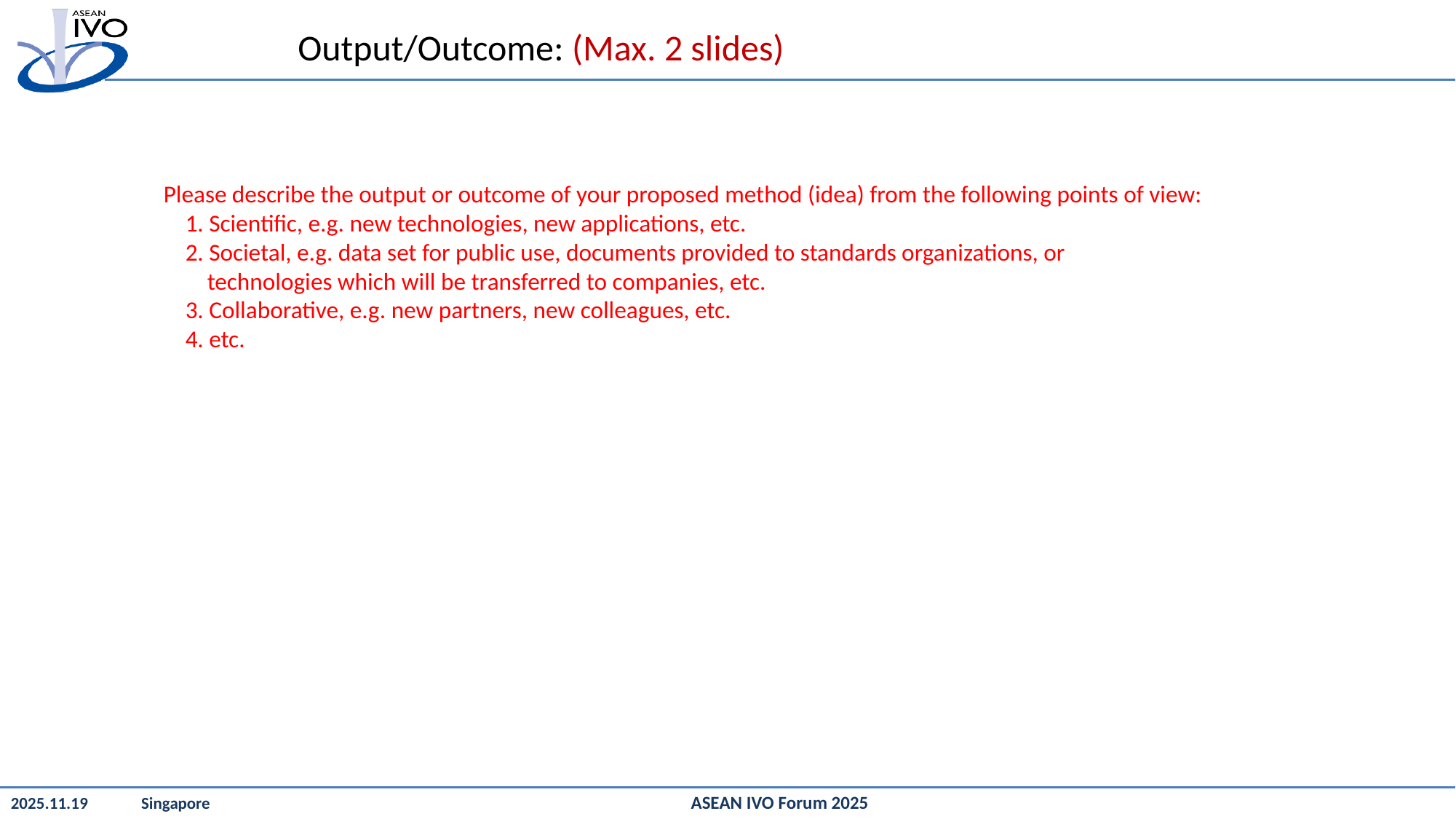

Output/Outcome: (Max. 2 slides)
Please describe the output or outcome of your proposed method (idea) from the following points of view:
    1. Scientific, e.g. new technologies, new applications, etc.
    2. Societal, e.g. data set for public use, documents provided to standards organizations, or
        technologies which will be transferred to companies, etc.
    3. Collaborative, e.g. new partners, new colleagues, etc.
    4. etc.